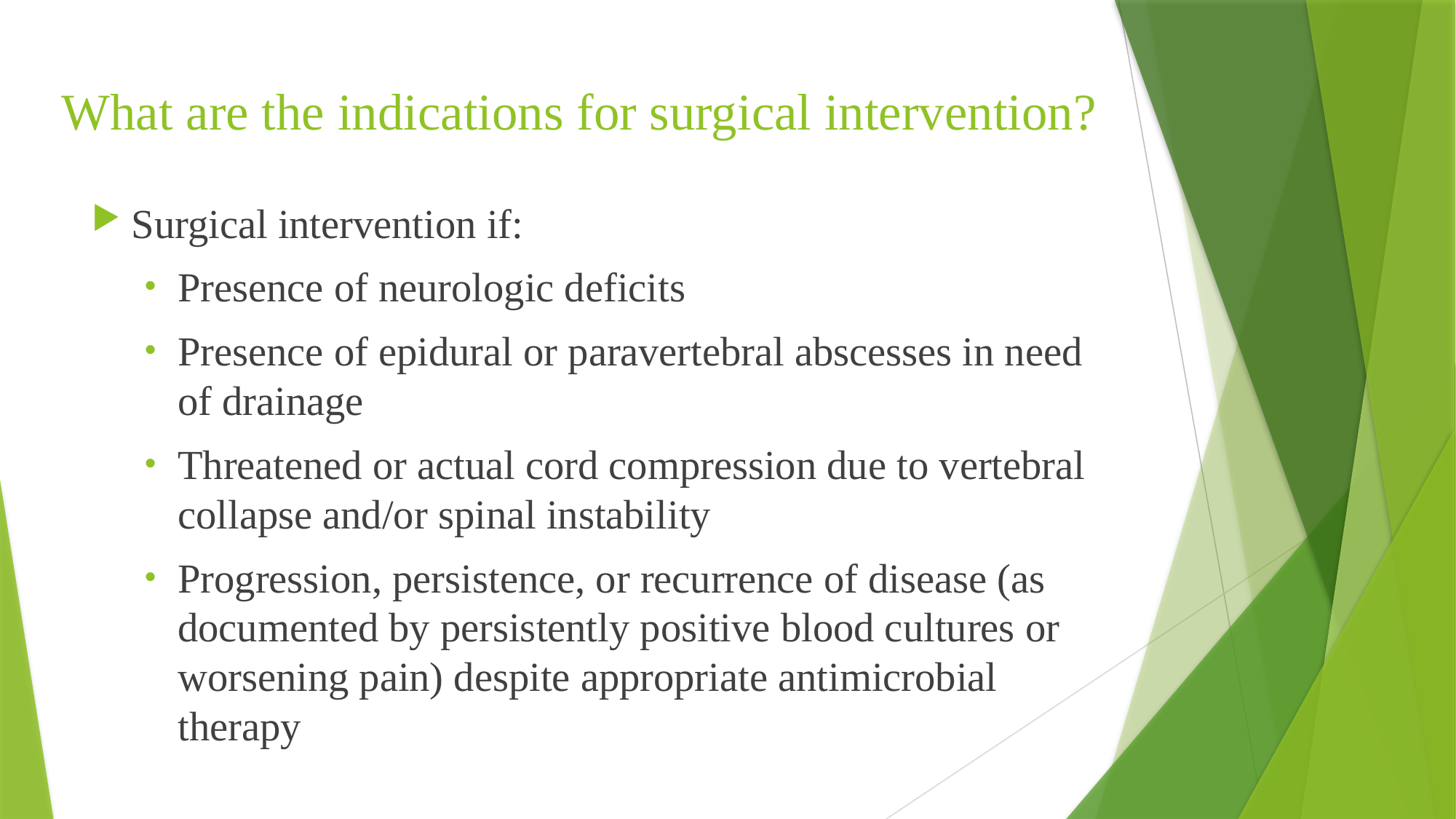

# What are the indications for surgical intervention?
Surgical intervention if:
Presence of neurologic deficits
Presence of epidural or paravertebral abscesses in need of drainage
Threatened or actual cord compression due to vertebral collapse and/or spinal instability
Progression, persistence, or recurrence of disease (as documented by persistently positive blood cultures or worsening pain) despite appropriate antimicrobial therapy